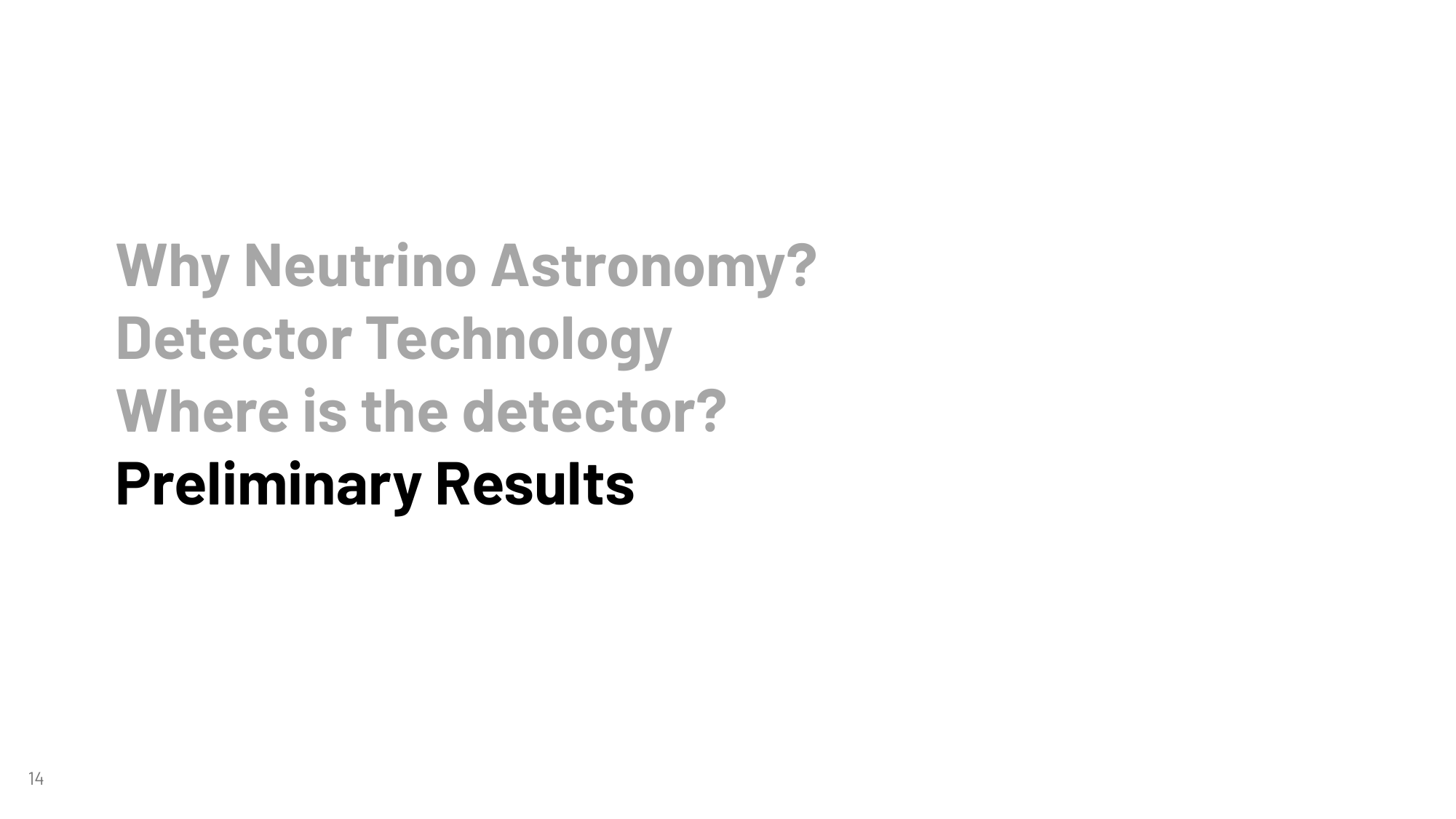

Why Neutrino Astronomy?
Detector Technology
Where is the detector?
Preliminary Results
14